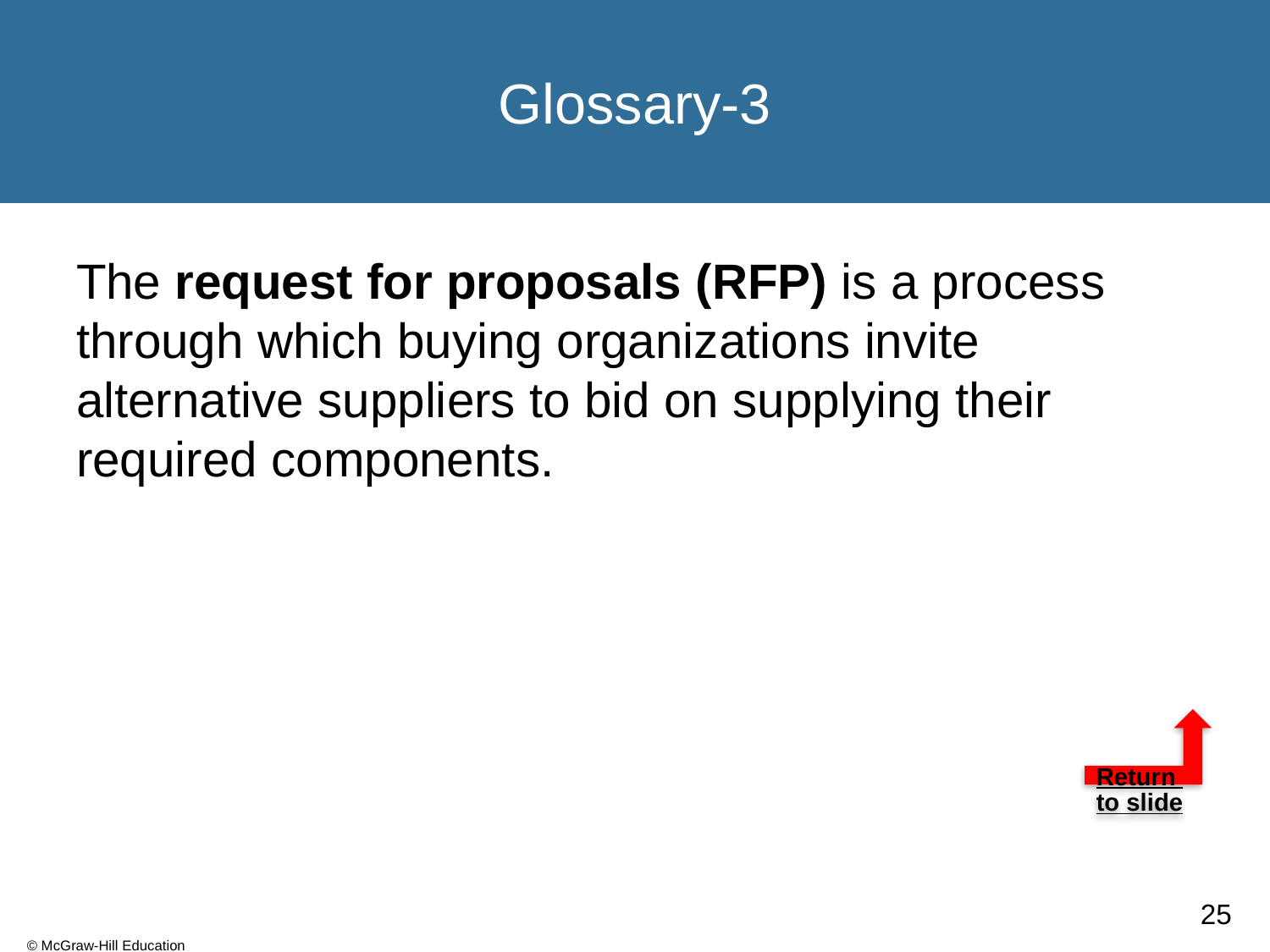

# Glossary-3
The request for proposals (RFP) is a process through which buying organizations invite alternative suppliers to bid on supplying their required components.
Return to slide